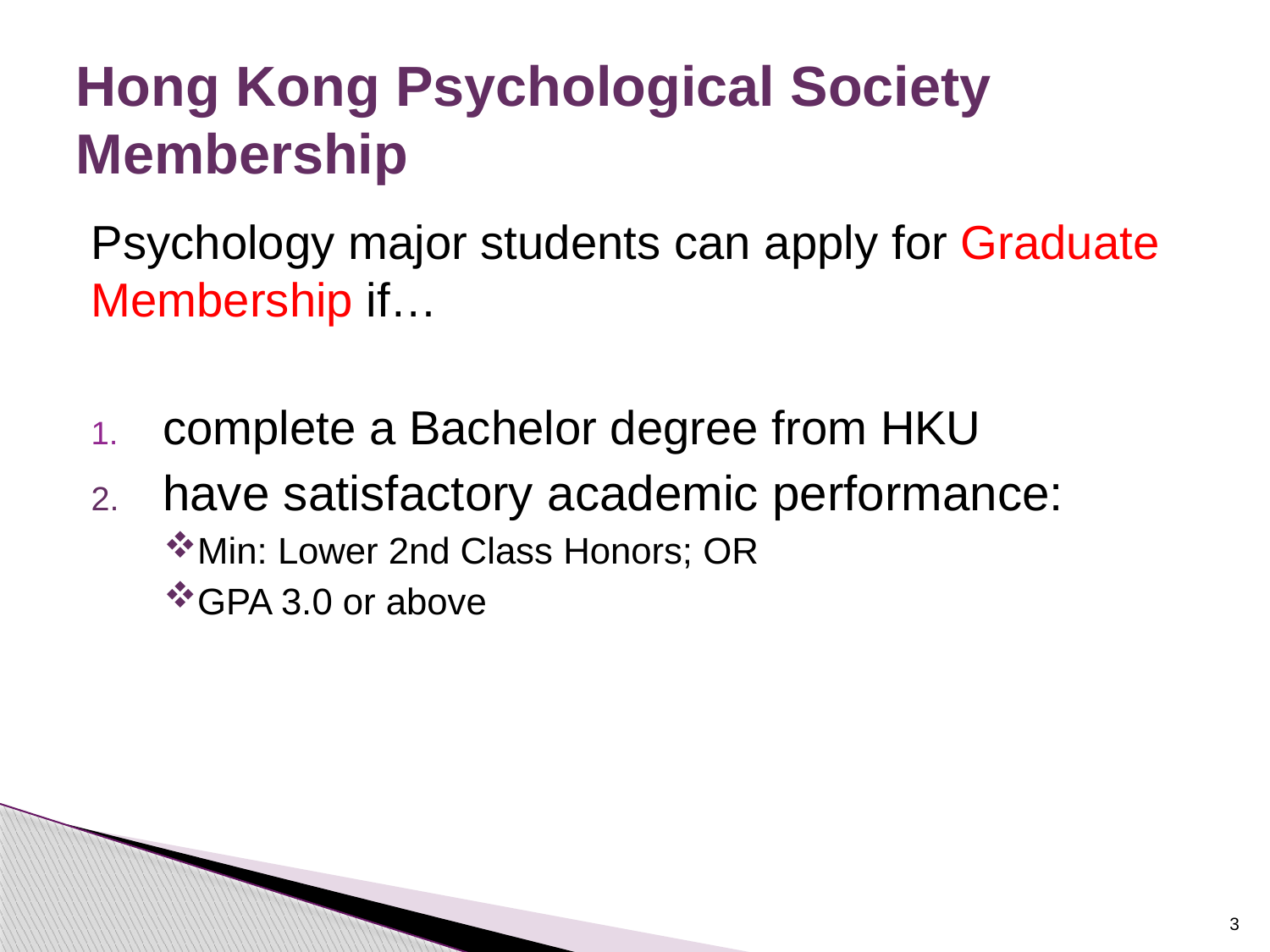

# Hong Kong Psychological Society Membership
Psychology major students can apply for Graduate Membership if…

complete a Bachelor degree from HKU
have satisfactory academic performance:
Min: Lower 2nd Class Honors; OR
GPA 3.0 or above
3